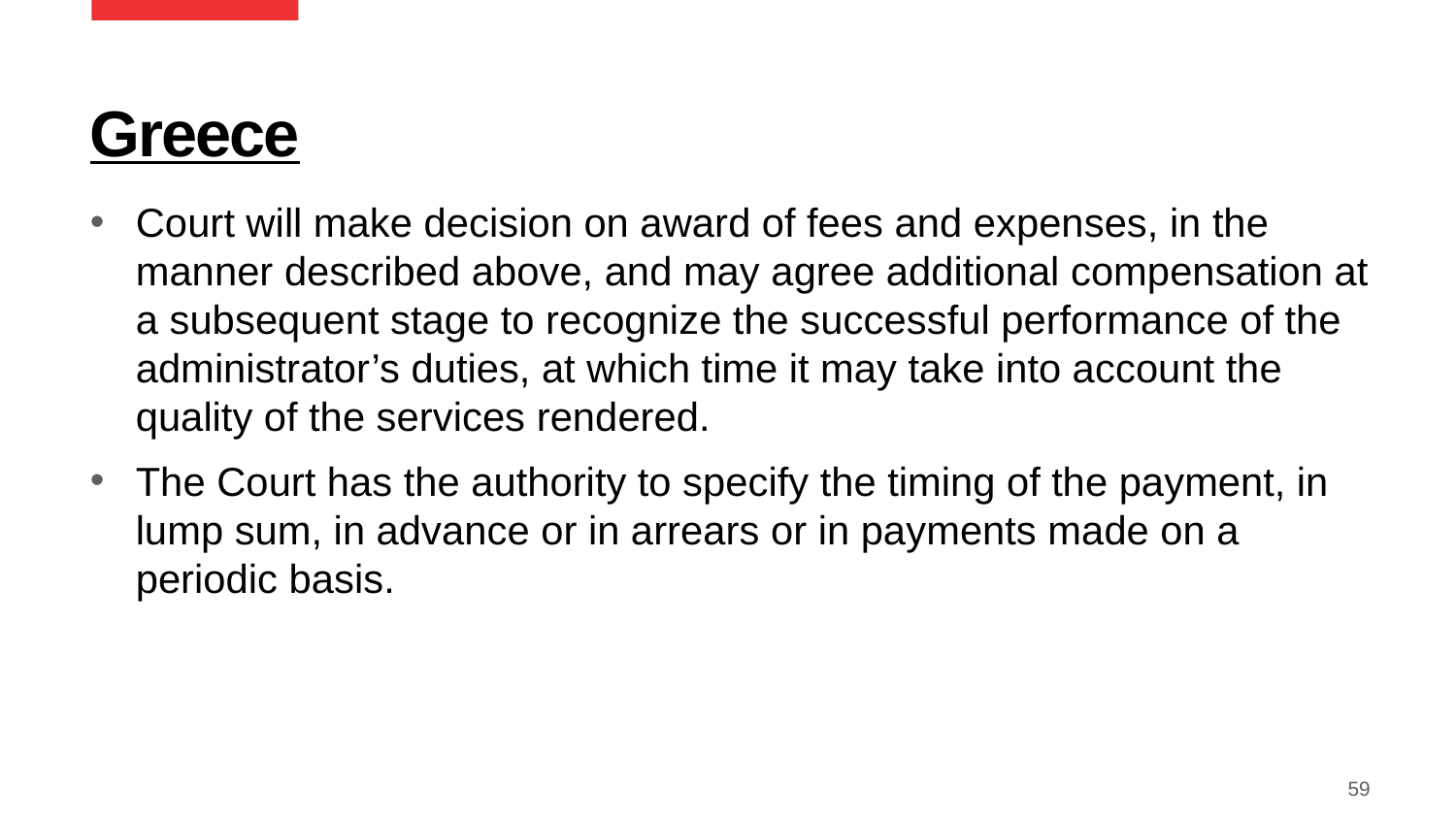

# Greece
Court will make decision on award of fees and expenses, in the manner described above, and may agree additional compensation at a subsequent stage to recognize the successful performance of the administrator’s duties, at which time it may take into account the quality of the services rendered.
The Court has the authority to specify the timing of the payment, in lump sum, in advance or in arrears or in payments made on a periodic basis.
59